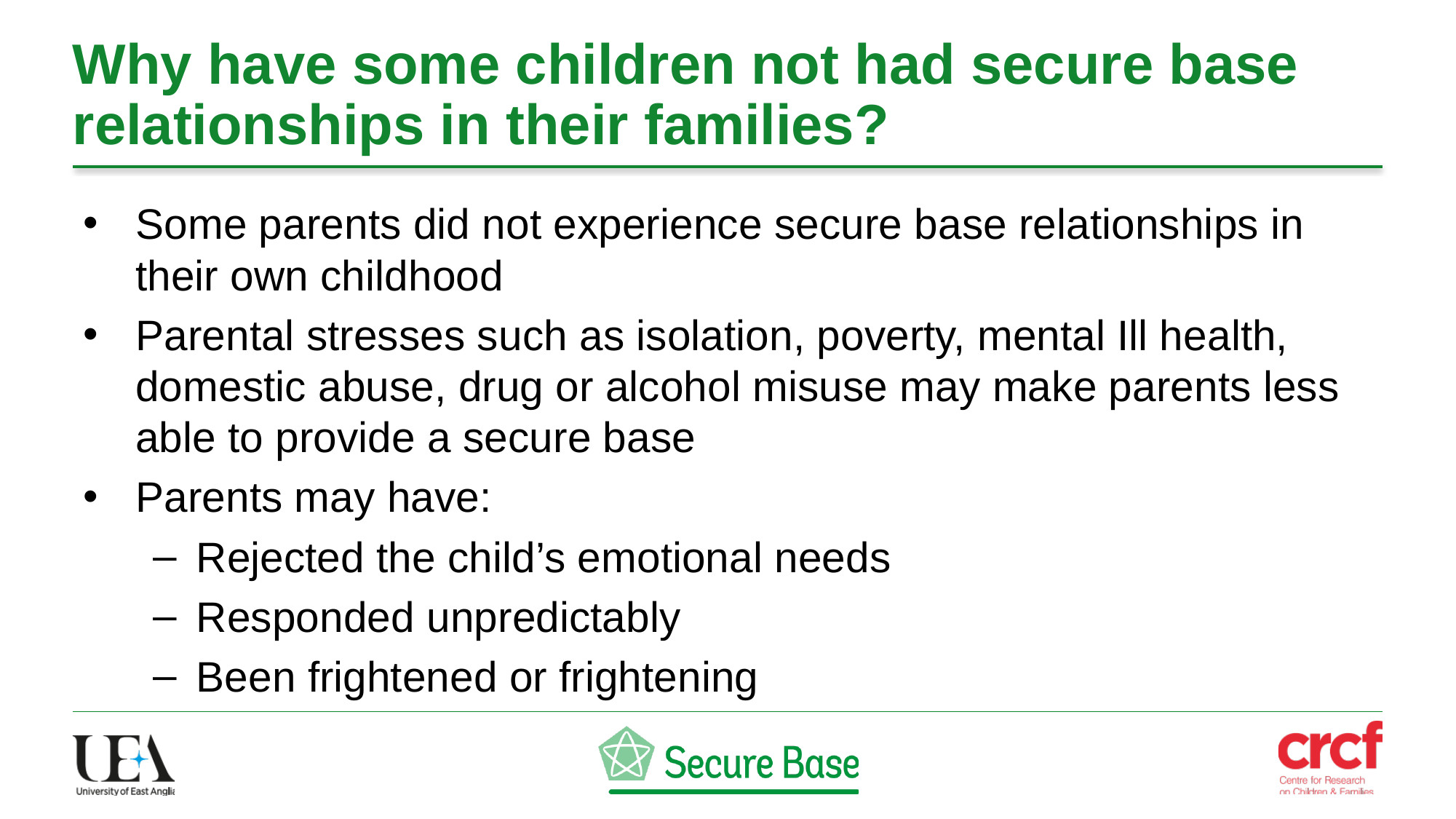

# Why have some children not had secure base relationships in their families?
Some parents did not experience secure base relationships in their own childhood
Parental stresses such as isolation, poverty, mental Ill health, domestic abuse, drug or alcohol misuse may make parents less able to provide a secure base
Parents may have:
Rejected the child’s emotional needs
Responded unpredictably
Been frightened or frightening